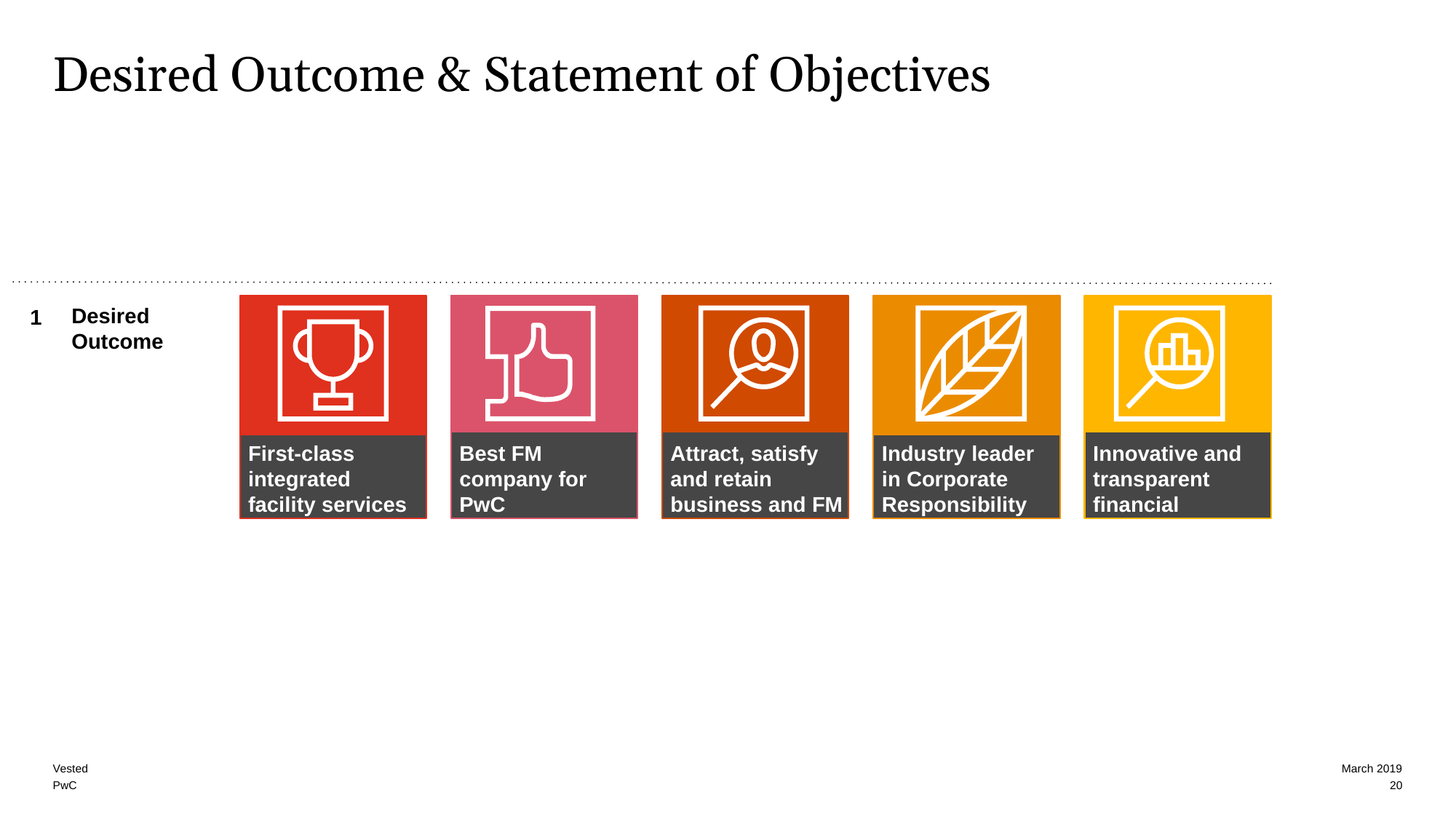

# Desired Outcome & Statement of Objectives

1
Desired Outcome

First-class integrated facility services

Best FM company for PwC

Attract, satisfy and retain business and FM talent

Industry leader in Corporate Responsibility

Innovative and transparent financial reporting

20